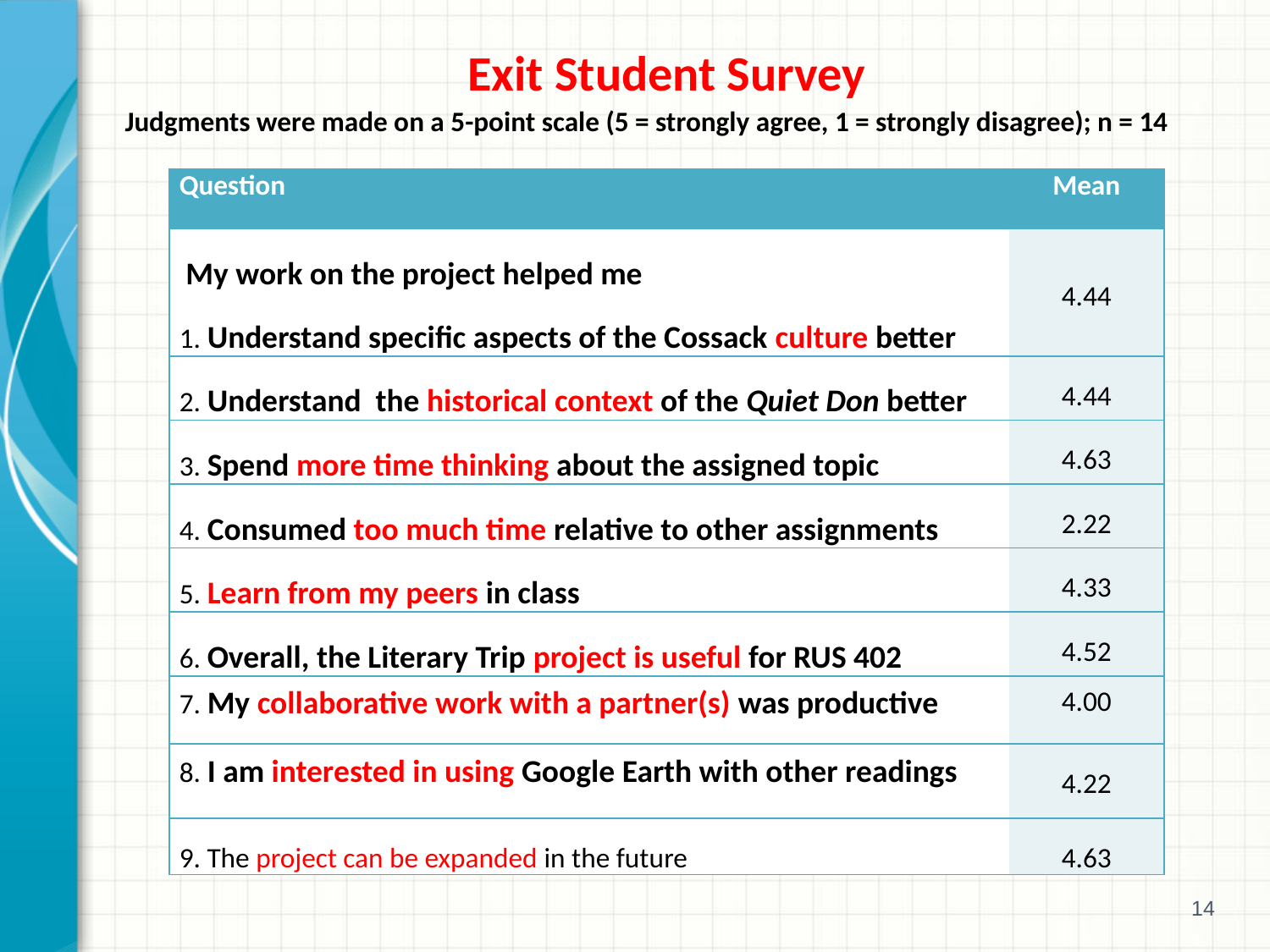

#
Exit Student Survey
 Judgments were made on a 5-point scale (5 = strongly agree, 1 = strongly disagree); n = 14

| Question | Mean |
| --- | --- |
| My work on the project helped me 1. Understand specific aspects of the Cossack culture better | 4.44 |
| 2. Understand the historical context of the Quiet Don better | 4.44 |
| 3. Spend more time thinking about the assigned topic | 4.63 |
| 4. Consumed too much time relative to other assignments | 2.22 |
| 5. Learn from my peers in class | 4.33 |
| 6. Overall, the Literary Trip project is useful for RUS 402 | 4.52 |
| 7. My collaborative work with a partner(s) was productive | 4.00 |
| 8. I am interested in using Google Earth with other readings | 4.22 |
| 9. The project can be expanded in the future | 4.63 |
14